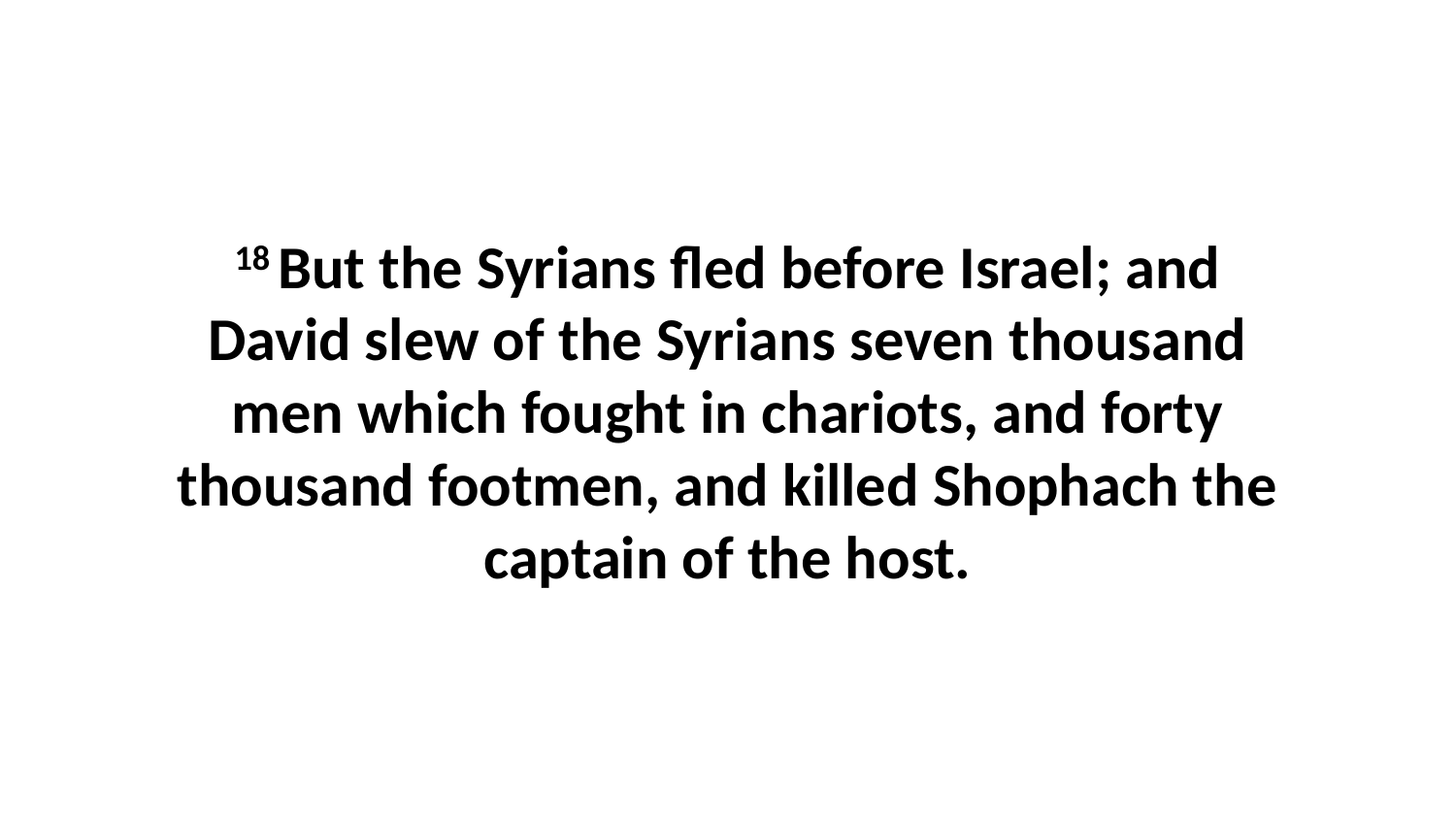

18 But the Syrians fled before Israel; and David slew of the Syrians seven thousand men which fought in chariots, and forty thousand footmen, and killed Shophach the captain of the host.